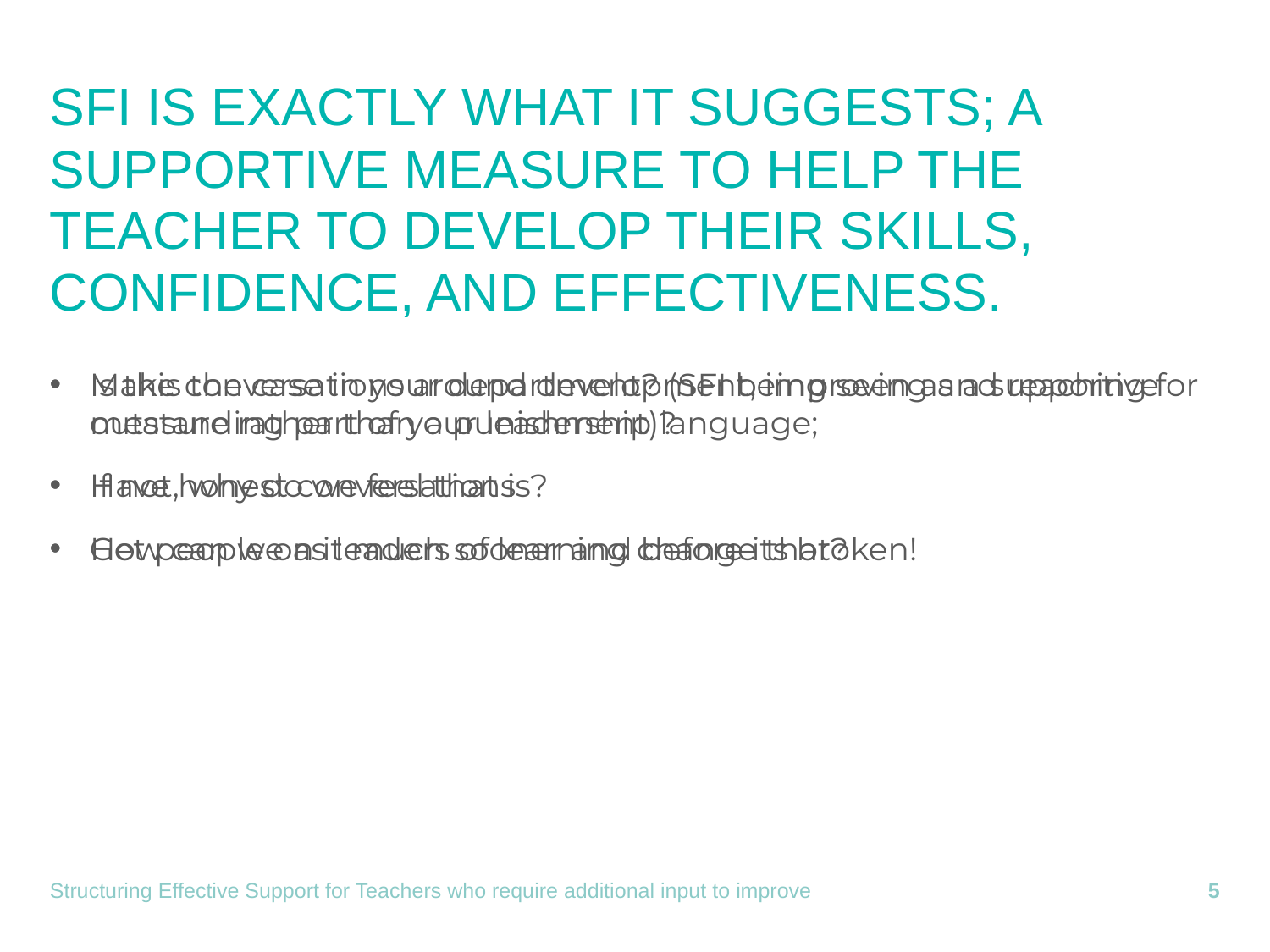

# SFI is exactly what it suggests; a supportive measure to help the teacher to develop their skills, confidence, and effectiveness.
Make conversations around development, improving and reaching for outstanding part of your leadership language;
Have honest conversations
Get people on it much sooner and before its broken!
Is this the case in your department? (SFI being seen as a supportive measure rather than a punishment)?
If not, why do we feel that is?
How can we as leaders of learning change that?
Structuring Effective Support for Teachers who require additional input to improve
5